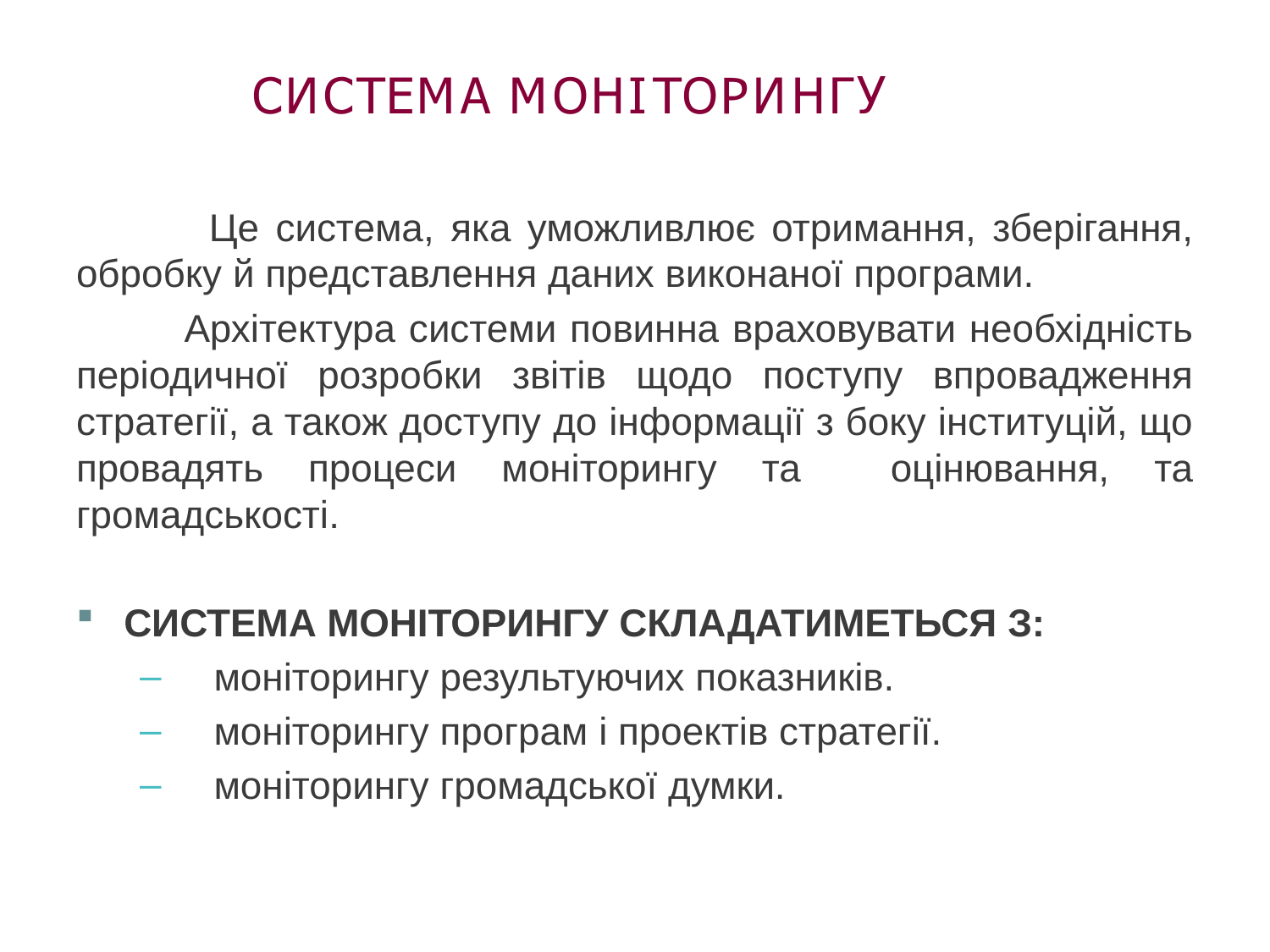

# СИСТЕМА МОНІТОРИНГУ
        Це система, яка уможливлює отримання, зберігання, обробку й представлення даних виконаної програми.
        Архітектура системи повинна враховувати необхідність періодичної розробки звітів щодо поступу впровадження стратегії, а також доступу до інформації з боку інституцій, що провадять процеси моніторингу та  оцінювання, та громадськості.

СИСТЕМА МОНІТОРИНГУ СКЛАДАТИМЕТЬСЯ З:
моніторингу результуючих показників.
моніторингу програм і проектів стратегії.
моніторингу громадської думки.